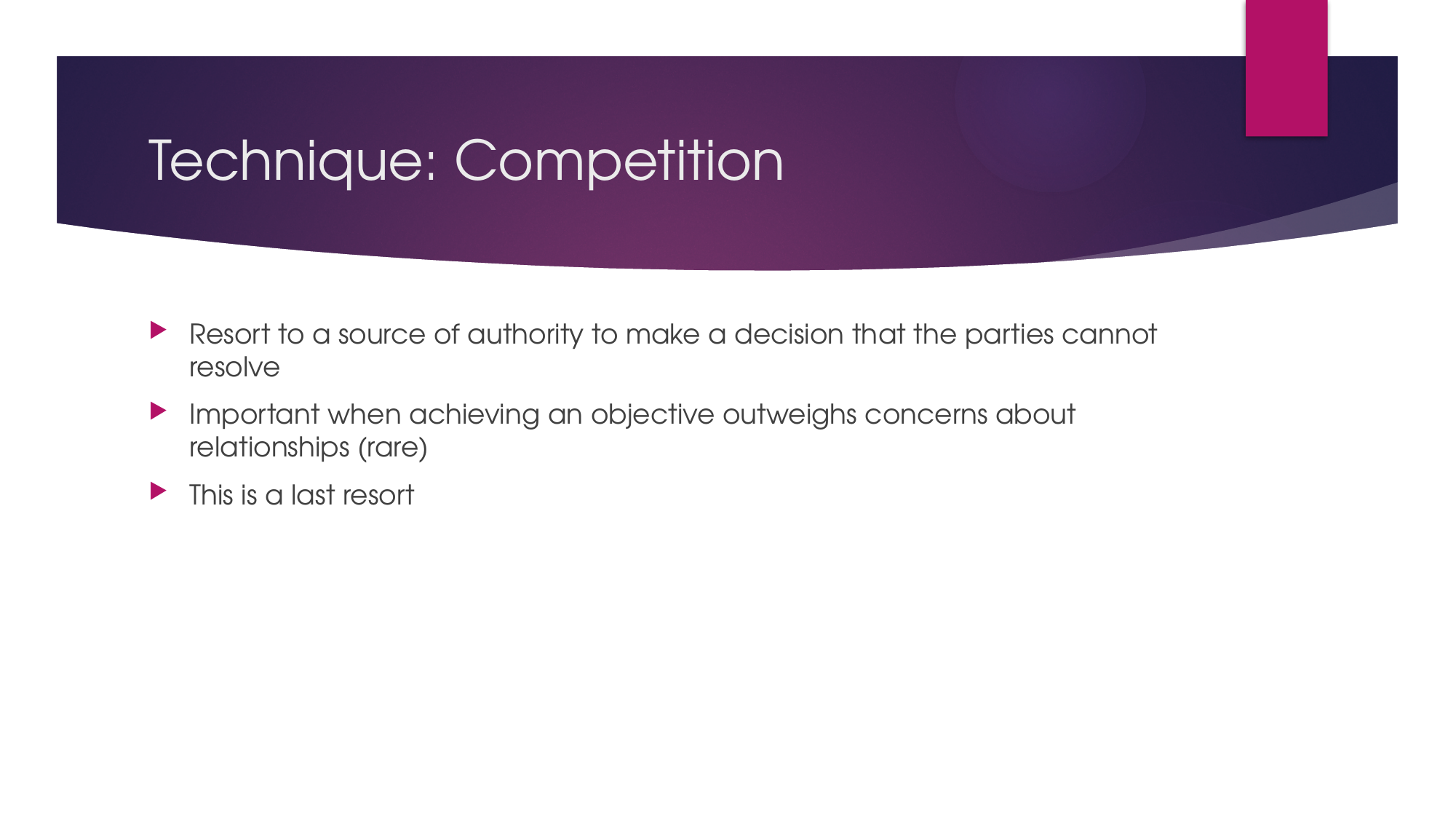

# Technique: Competition
Resort to a source of authority to make a decision that the parties cannot resolve
Important when achieving an objective outweighs concerns about relationships (rare)
This is a last resort